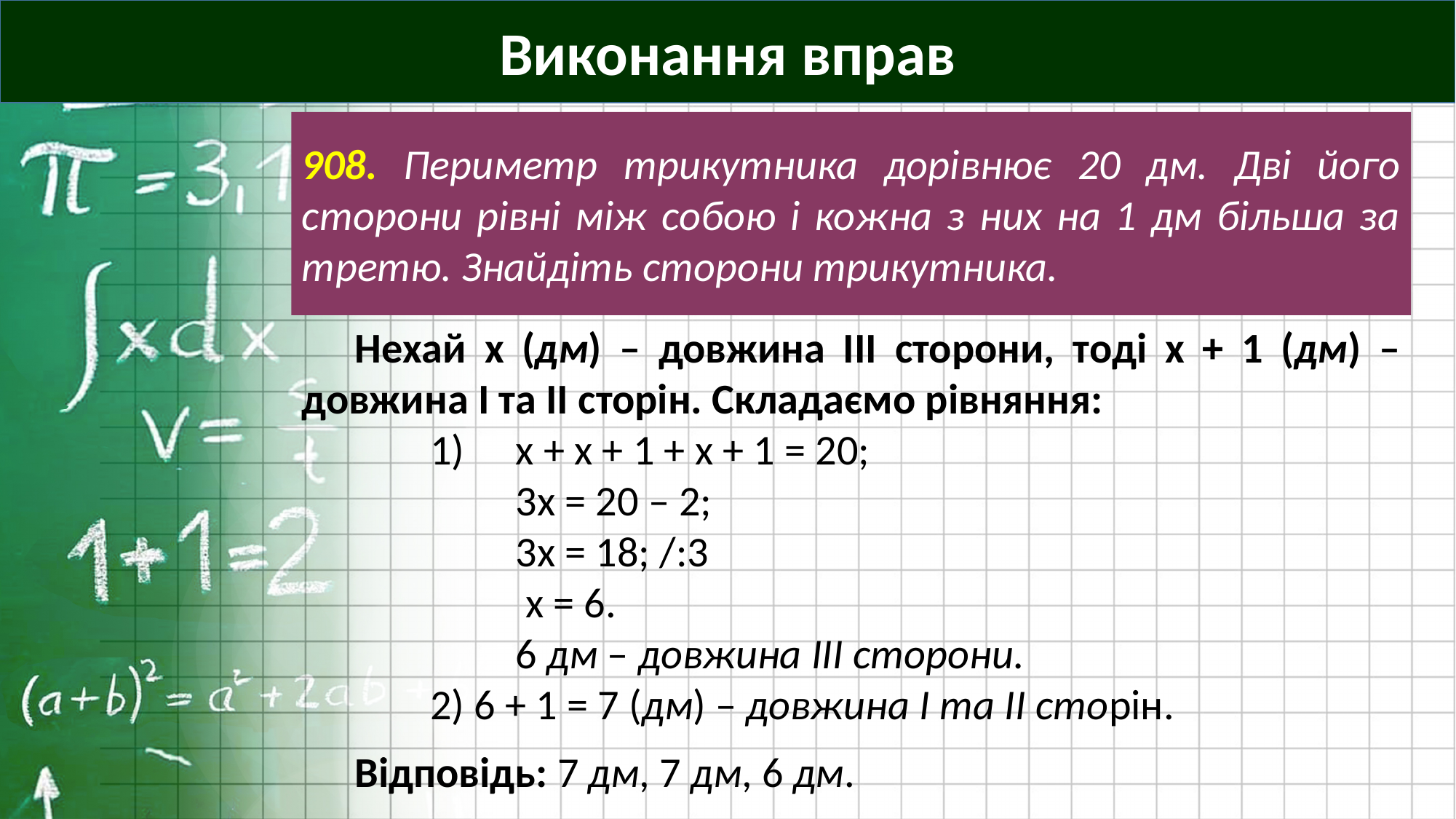

Виконання вправ
908. Периметр трикутника дорівнює 20 дм. Дві його сторони рівні між собою і кожна з них на 1 дм більша за третю. Знайдіть сторони трикутника.
Нехай х (дм) – довжина ІІІ сторони, тоді х + 1 (дм) – довжина І та ІІ сторін. Складаємо рівняння:
x + x + 1 + х + 1 = 20;
3x = 20 – 2;
3x = 18; /:3
 x = 6.
6 дм – довжина ІІІ сторони.
2) 6 + 1 = 7 (дм) – довжина І та ІІ сторін.

Відповідь: 7 дм, 7 дм, 6 дм.